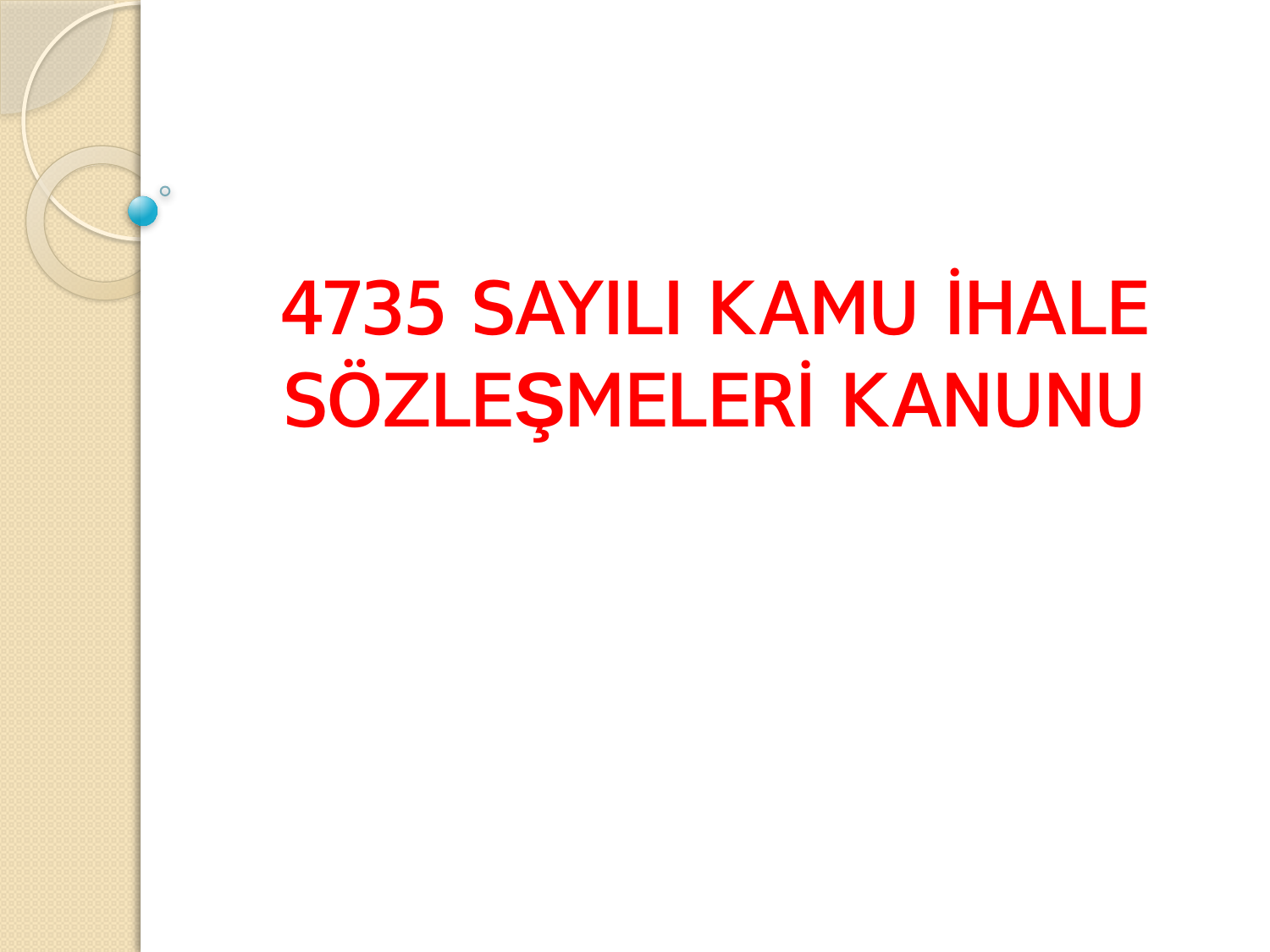

#
4735 SAYILI KAMU İHALE SÖZLEŞMELERİ KANUNU